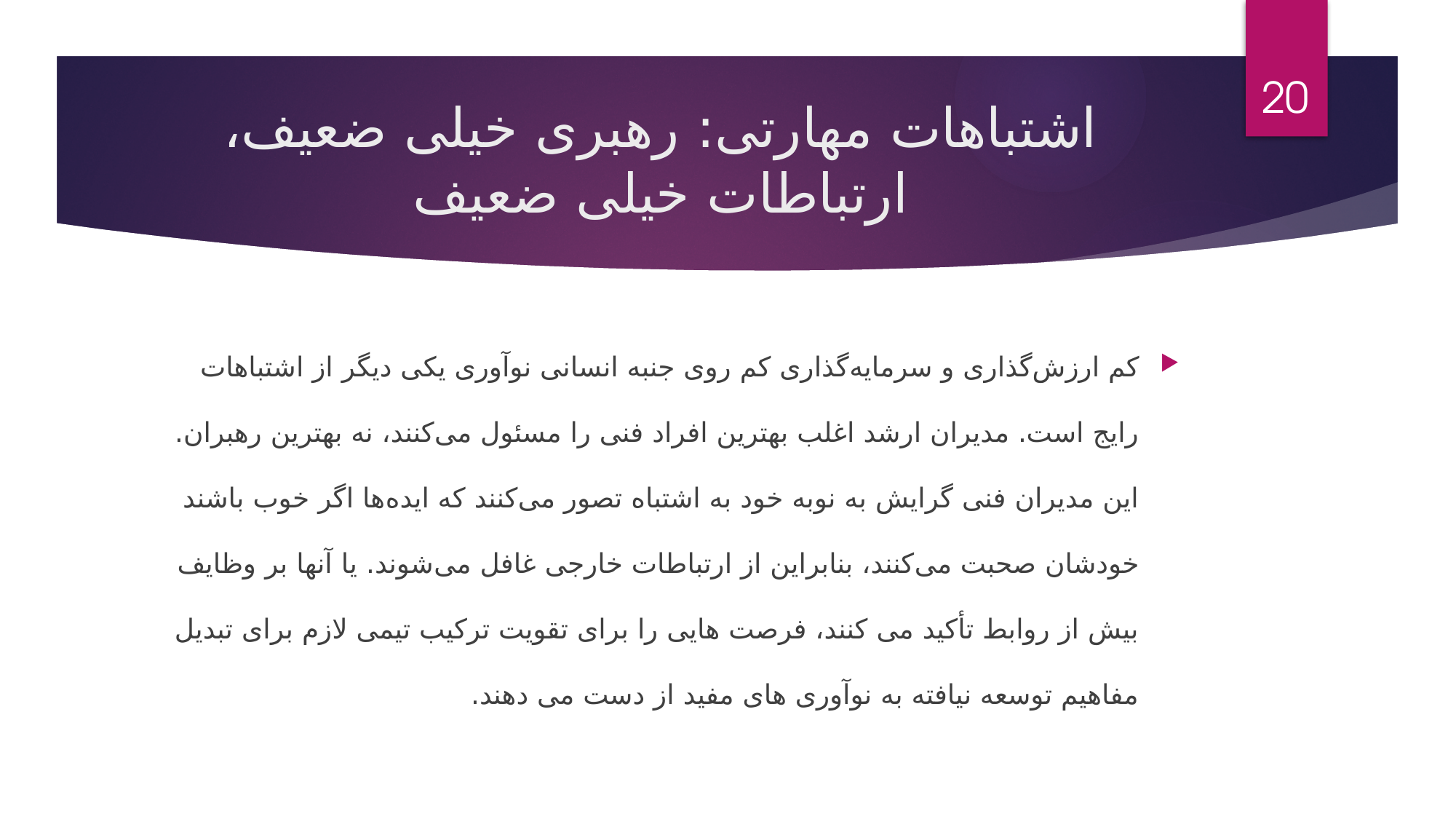

20
# اشتباهات مهارتی: رهبری خیلی ضعیف، ارتباطات خیلی ضعیف
کم ارزش‌گذاری و سرمایه‌گذاری کم روی جنبه انسانی نوآوری یکی دیگر از اشتباهات رایج است. مدیران ارشد اغلب بهترین افراد فنی را مسئول می‌کنند، نه بهترین رهبران. این مدیران فنی گرایش به نوبه خود به اشتباه تصور می‌کنند که ایده‌ها اگر خوب باشند خودشان صحبت می‌کنند، بنابراین از ارتباطات خارجی غافل می‌شوند. یا آنها بر وظایف بیش از روابط تأکید می کنند، فرصت هایی را برای تقویت ترکیب تیمی لازم برای تبدیل مفاهیم توسعه نیافته به نوآوری های مفید از دست می دهند.